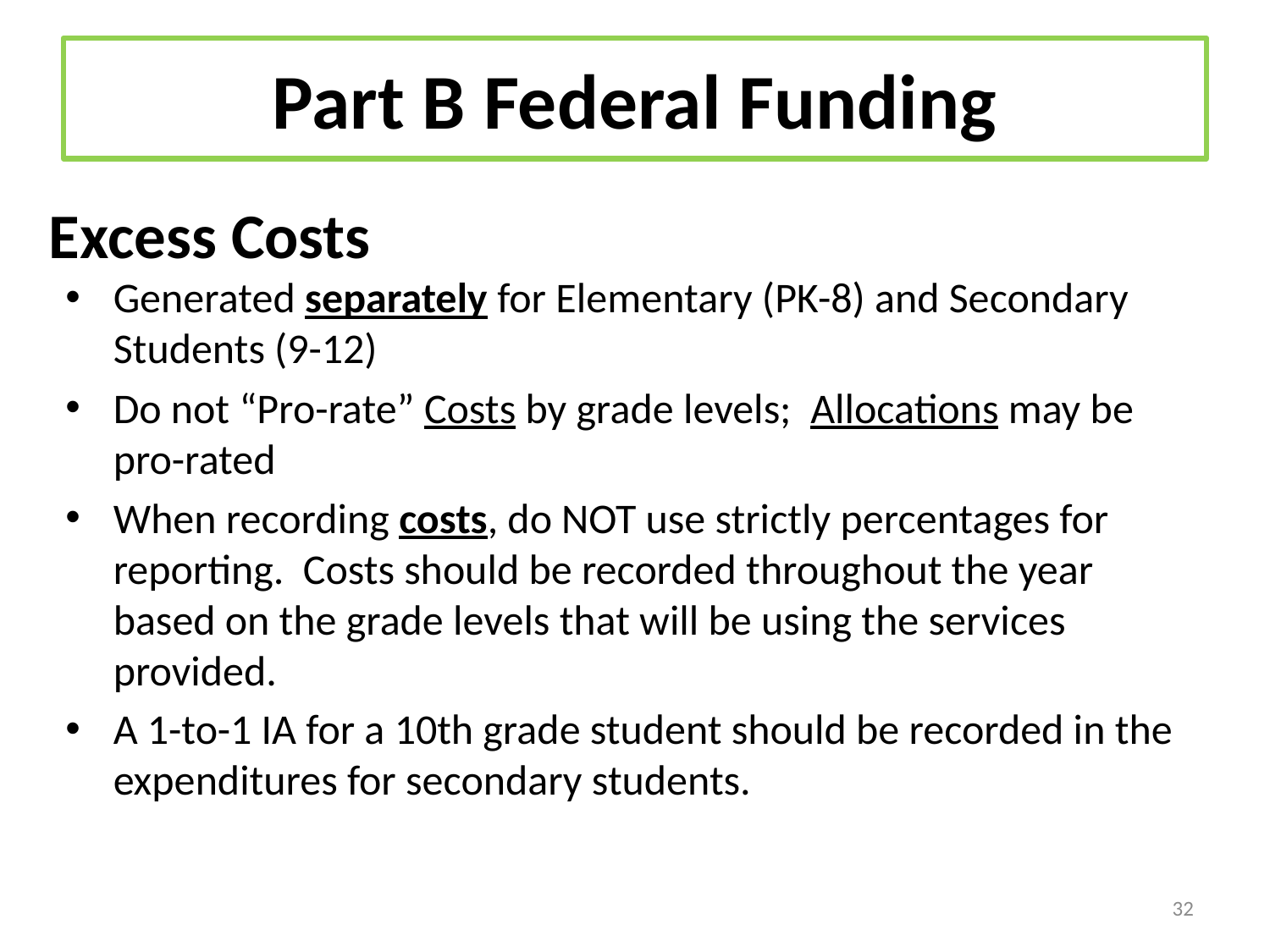

# Part B Federal Funding
Excess Costs
Generated separately for Elementary (PK-8) and Secondary Students (9-12)
Do not “Pro-rate” Costs by grade levels;  Allocations may be pro-rated
When recording costs, do NOT use strictly percentages for reporting.  Costs should be recorded throughout the year based on the grade levels that will be using the services provided.
A 1-to-1 IA for a 10th grade student should be recorded in the expenditures for secondary students.

32